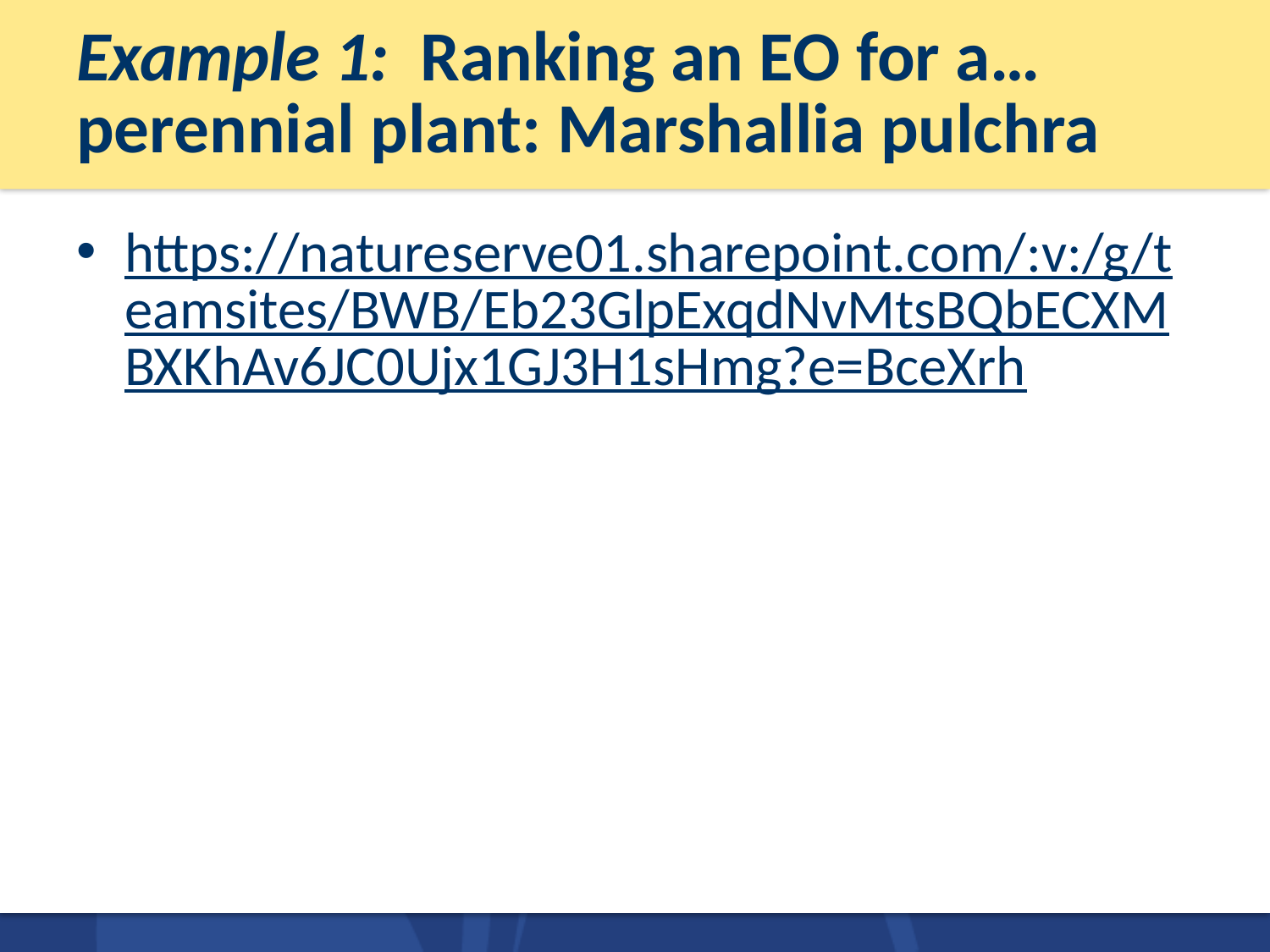

# Example 1:  Ranking an EO for a… perennial plant: Marshallia pulchra
https://natureserve01.sharepoint.com/:v:/g/teamsites/BWB/Eb23GlpExqdNvMtsBQbECXMBXKhAv6JC0Ujx1GJ3H1sHmg?e=BceXrh